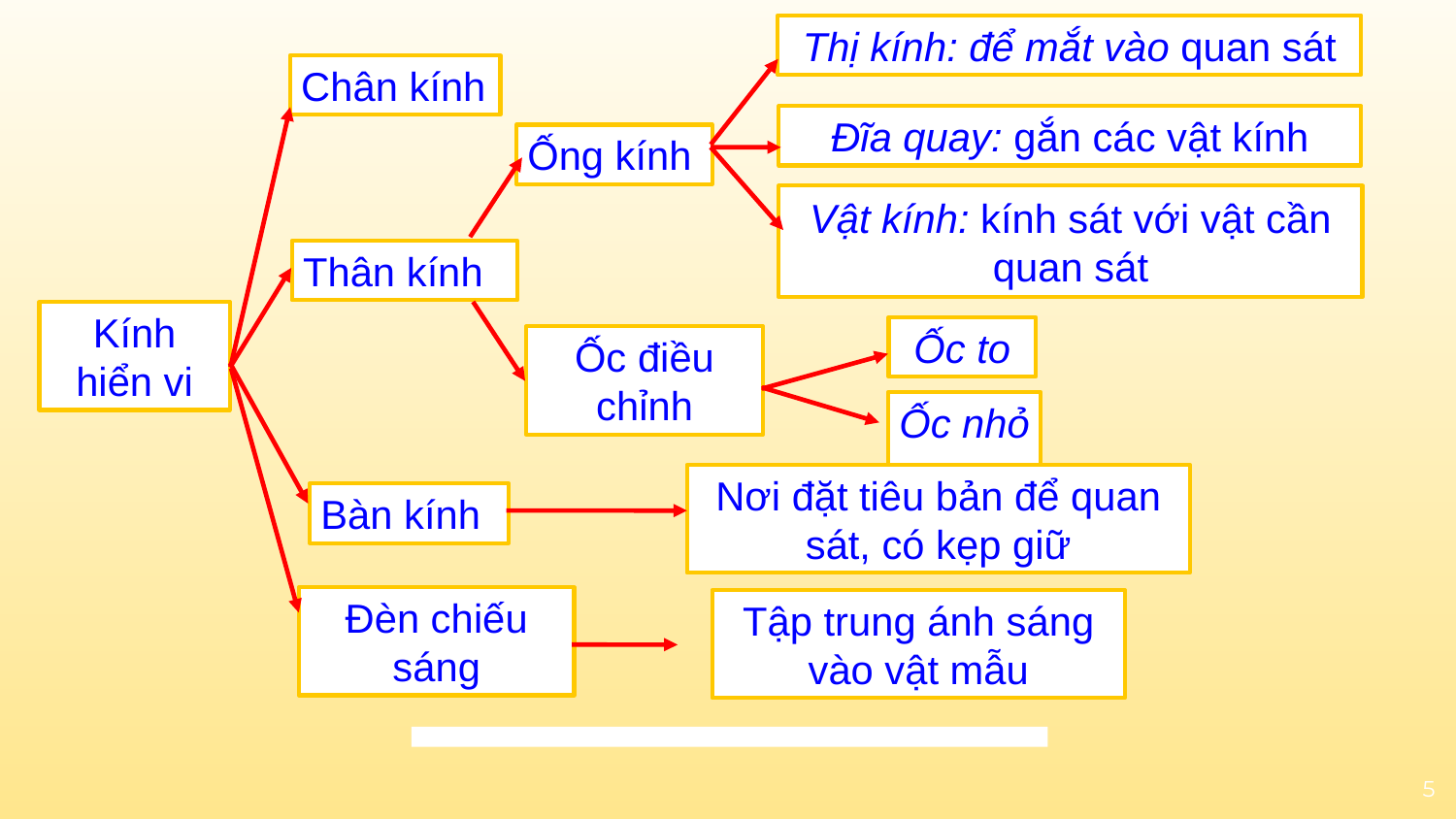

Thị kính: để mắt vào quan sát
Chân kính

Đĩa quay: gắn các vật kính

Ống kính

Vật kính: kính sát với vật cần quan sát

Thân kính

Kính hiển vi

Ốc to
Ốc điều chỉnh

Ốc nhỏ
Nơi đặt tiêu bản để quan sát, có kẹp giữ
Bàn kính

Đèn chiếu sáng
Tập trung ánh sáng vào vật mẫu

5